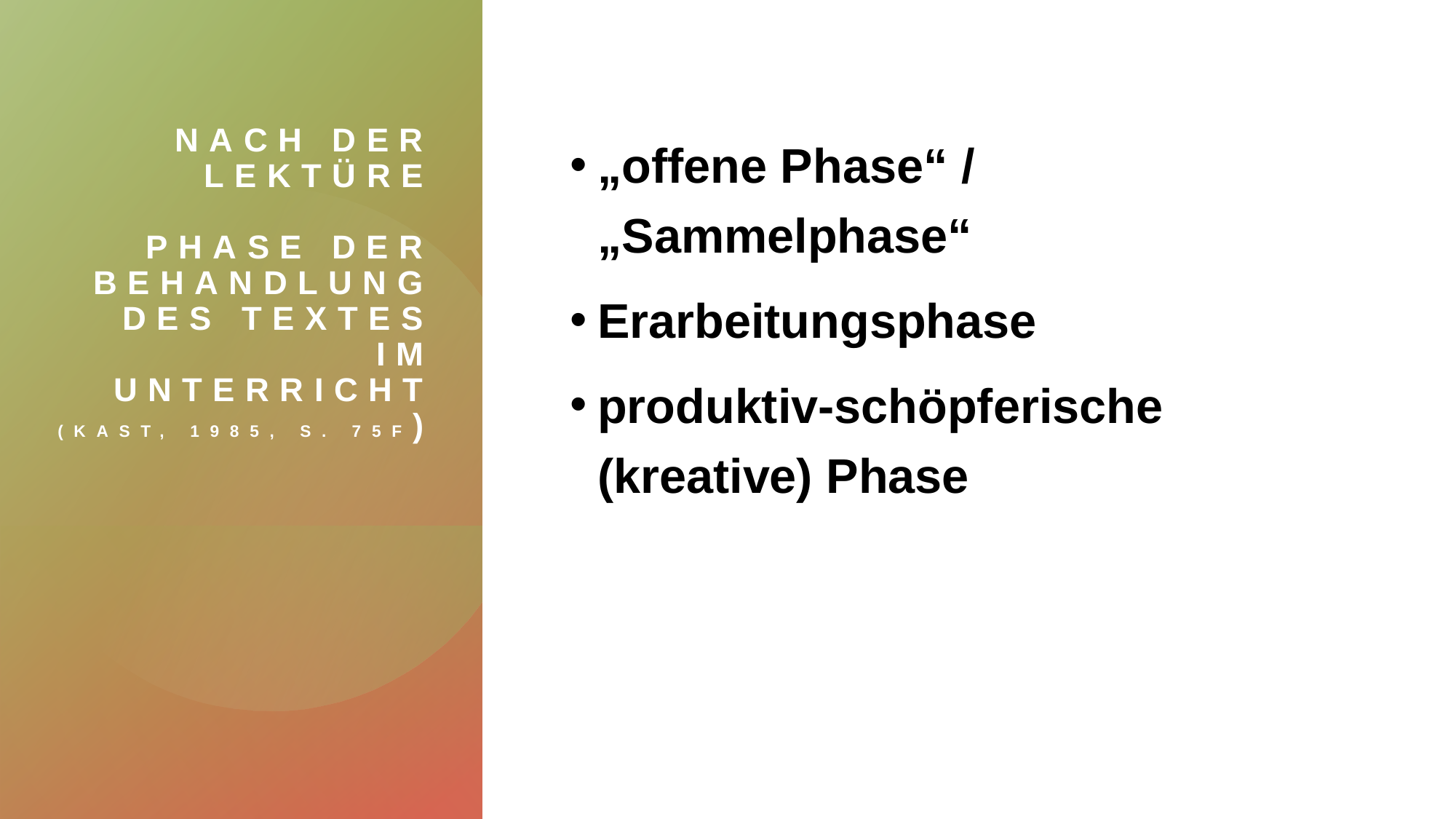

# NACH Der lektüre Phase der Behandlung des Textes im Unterricht (Kast, 1985, S. 75f)
„offene Phase“ / „Sammelphase“
Erarbeitungsphase
produktiv-schöpferische (kreative) Phase